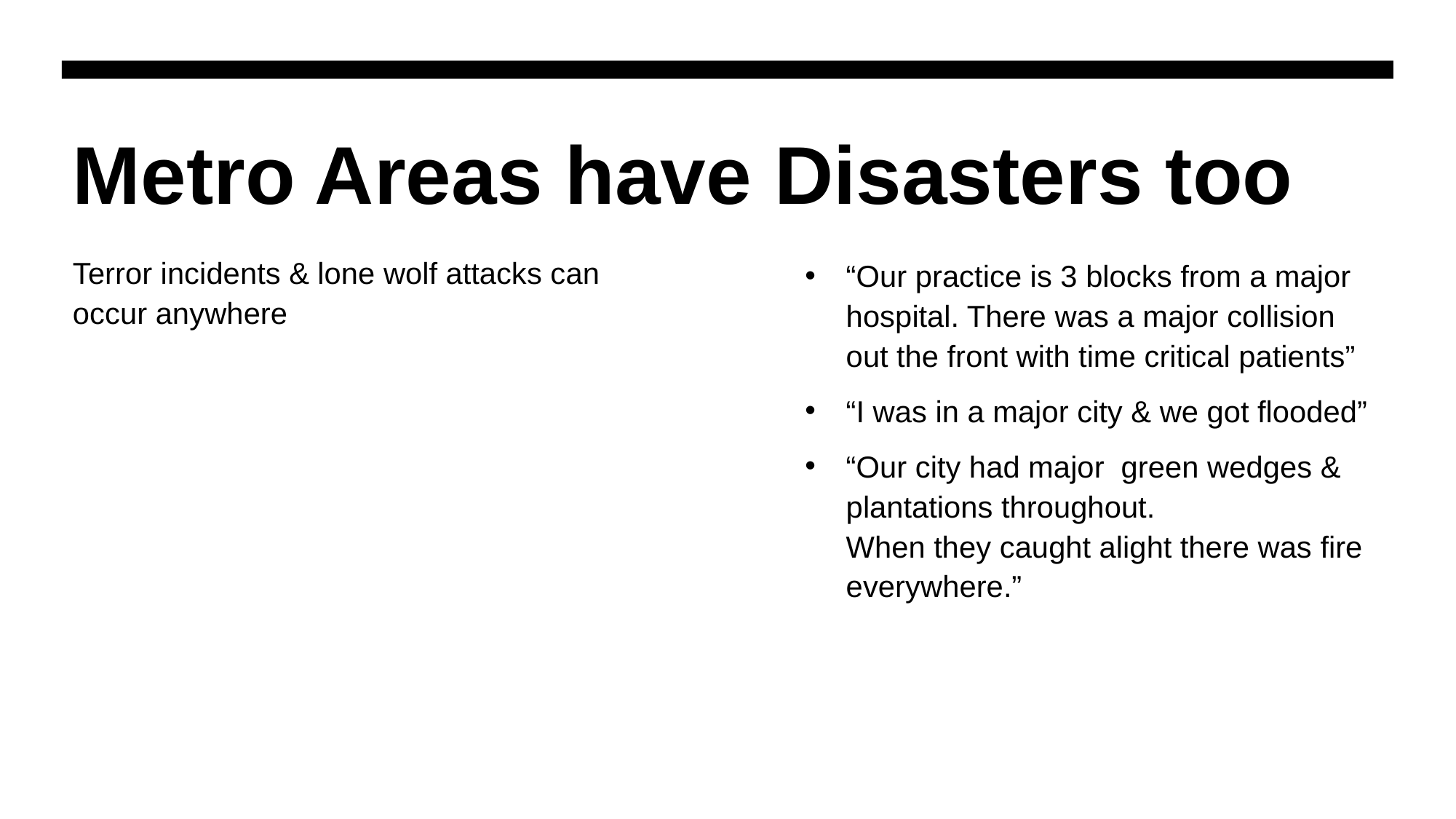

# Metro Areas have Disasters too
Terror incidents & lone wolf attacks can occur anywhere
“Our practice is 3 blocks from a major hospital. There was a major collision out the front with time critical patients”
“I was in a major city & we got flooded”
“Our city had major  green wedges & plantations throughout.
When they caught alight there was fire everywhere.”